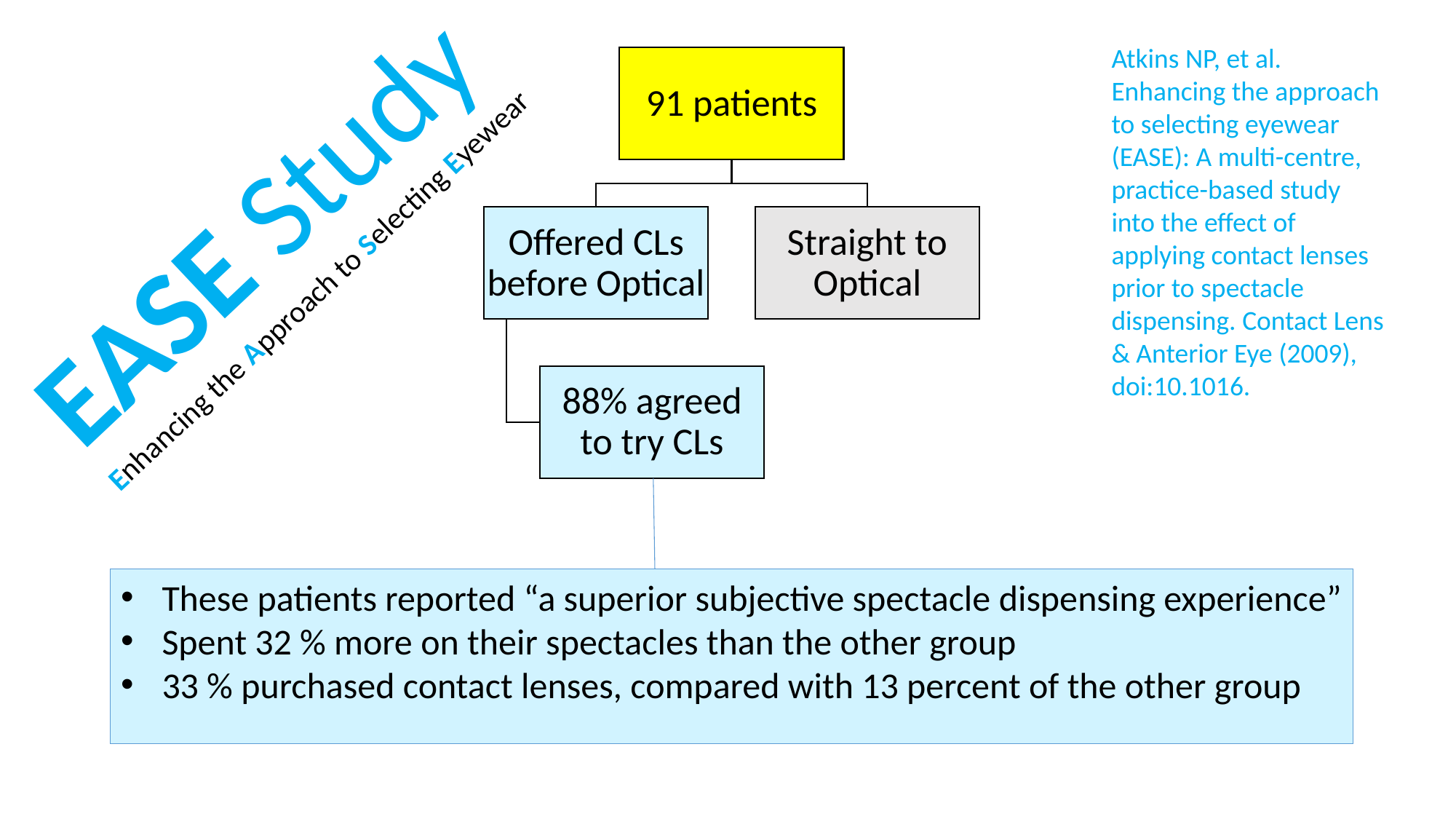

Atkins NP, et al. Enhancing the approach to selecting eyewear (EASE): A multi-centre, practice-based study into the effect of applying contact lenses prior to spectacle dispensing. Contact Lens & Anterior Eye (2009), doi:10.1016.
91 patients
Offered CLs before Optical
88% agreed to try CLs
Straight to Optical
EASE Study
Enhancing the Approach to Selecting Eyewear
These patients reported “a superior subjective spectacle dispensing experience”
Spent 32 % more on their spectacles than the other group
33 % purchased contact lenses, compared with 13 percent of the other group